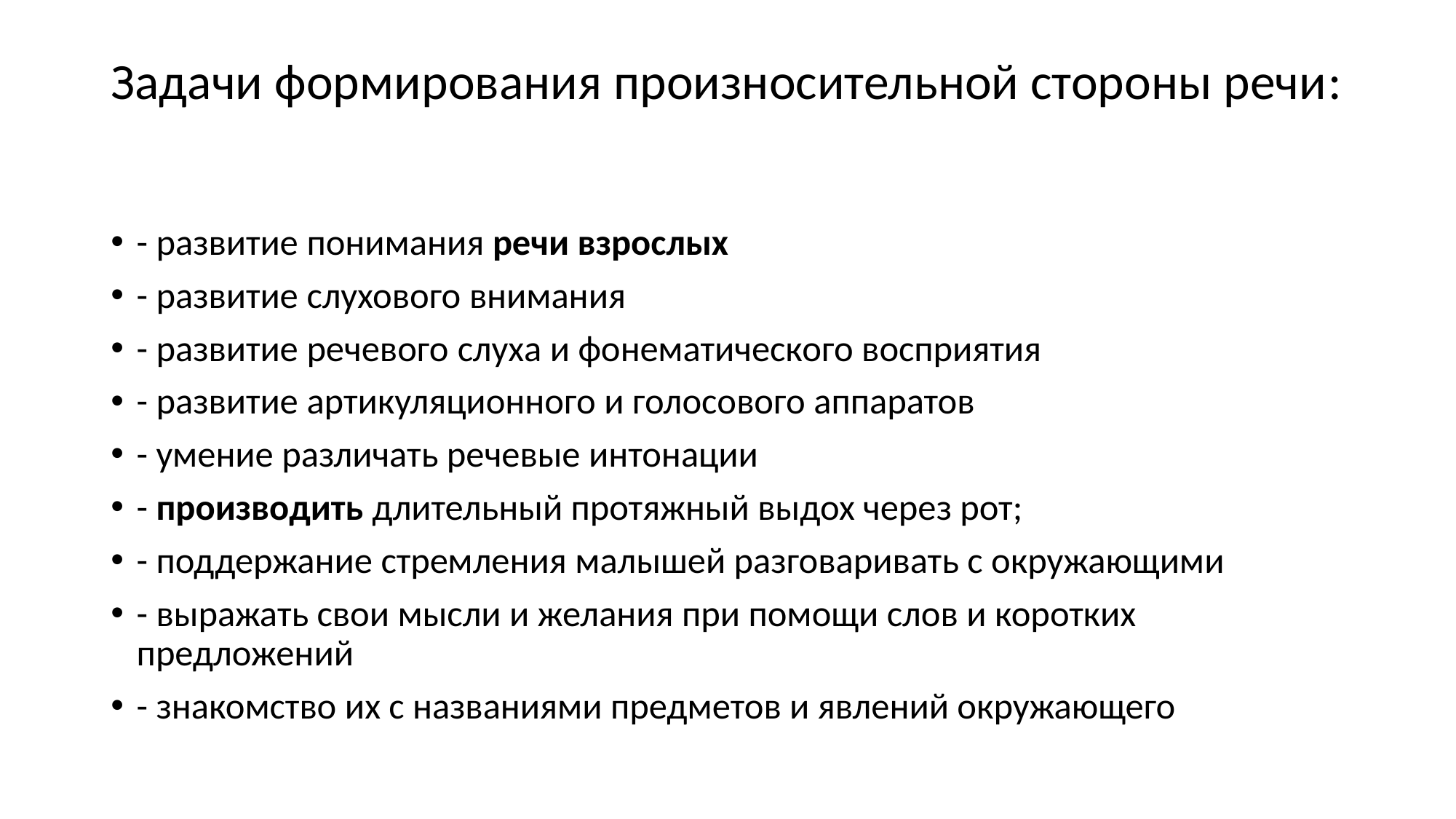

# Задачи формирования произносительной стороны речи:
- развитие понимания речи взрослых
- развитие слухового внимания
- развитие речевого слуха и фонематического восприятия
- развитие артикуляционного и голосового аппаратов
- умение различать речевые интонации
- производить длительный протяжный выдох через рот;
- поддержание стремления малышей разговаривать с окружающими
- выражать свои мысли и желания при помощи слов и коротких предложений
- знакомство их с названиями предметов и явлений окружающего